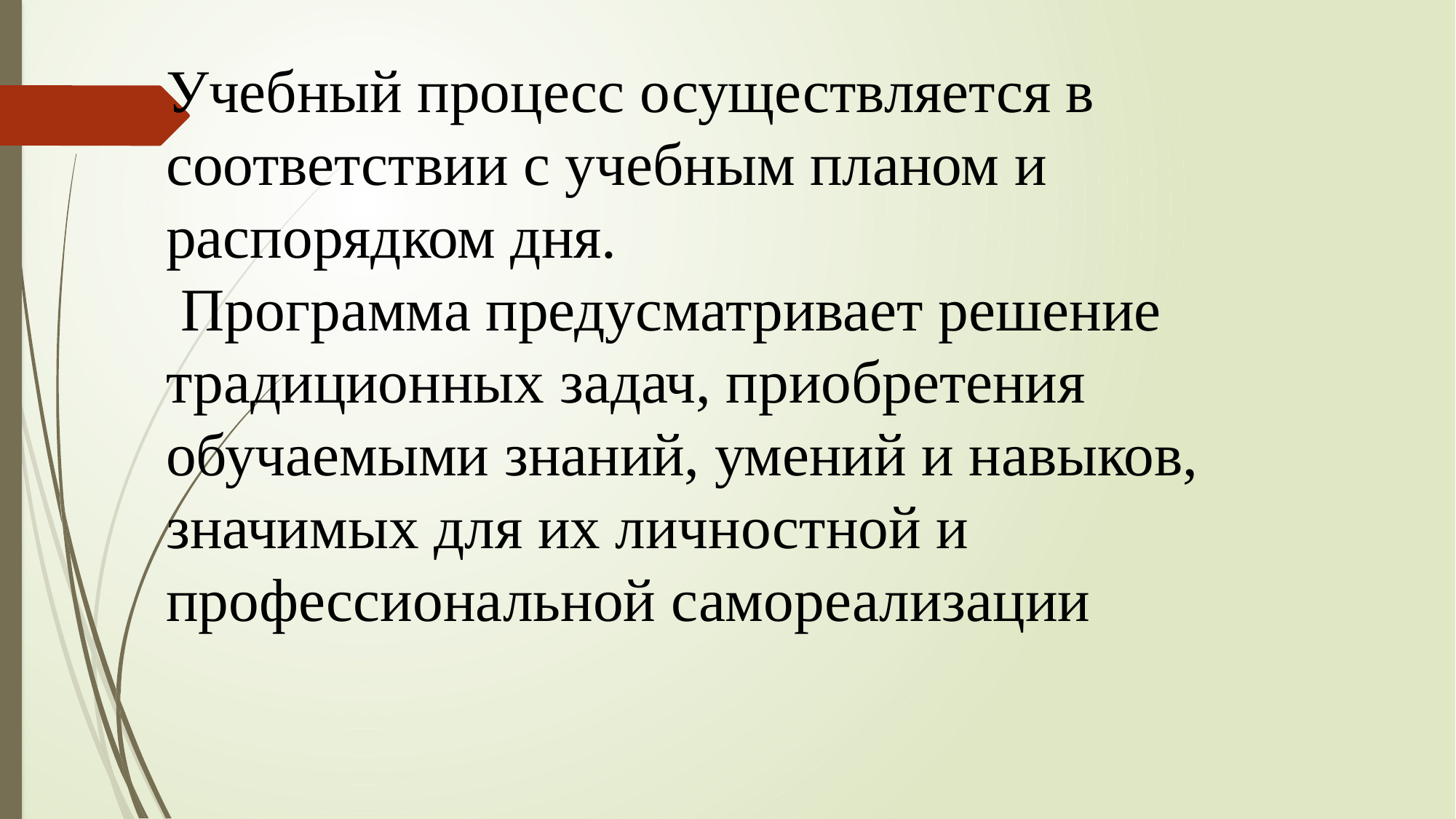

# Учебный процесс осуществляется в соответствии с учебным планом и распорядком дня.
 Программа предусматривает решение традиционных задач, приобретения обучаемыми знаний, умений и навыков, значимых для их личностной и профессиональной самореализации